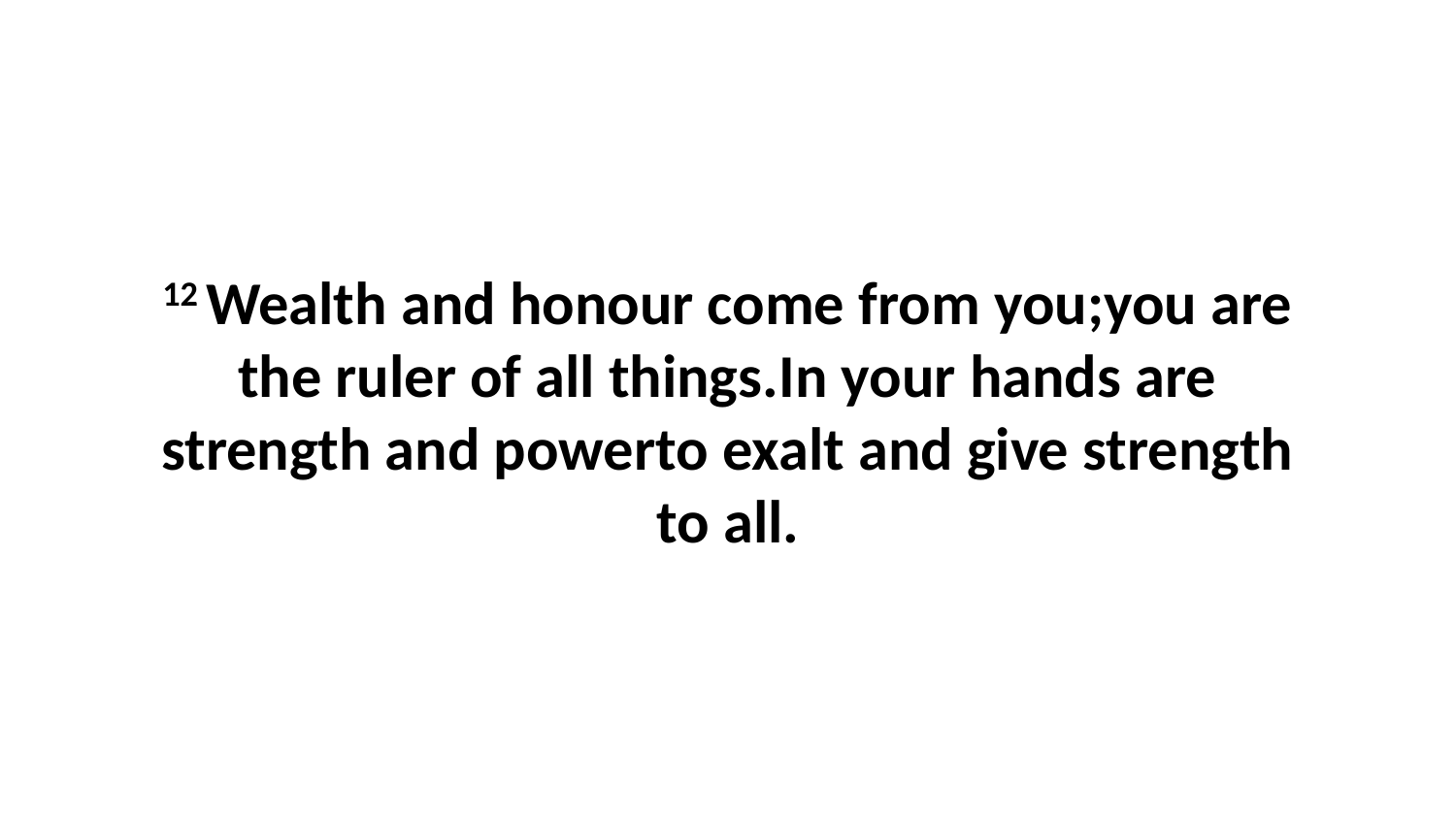

12 Wealth and honour come from you;you are the ruler of all things.In your hands are strength and powerto exalt and give strength to all.